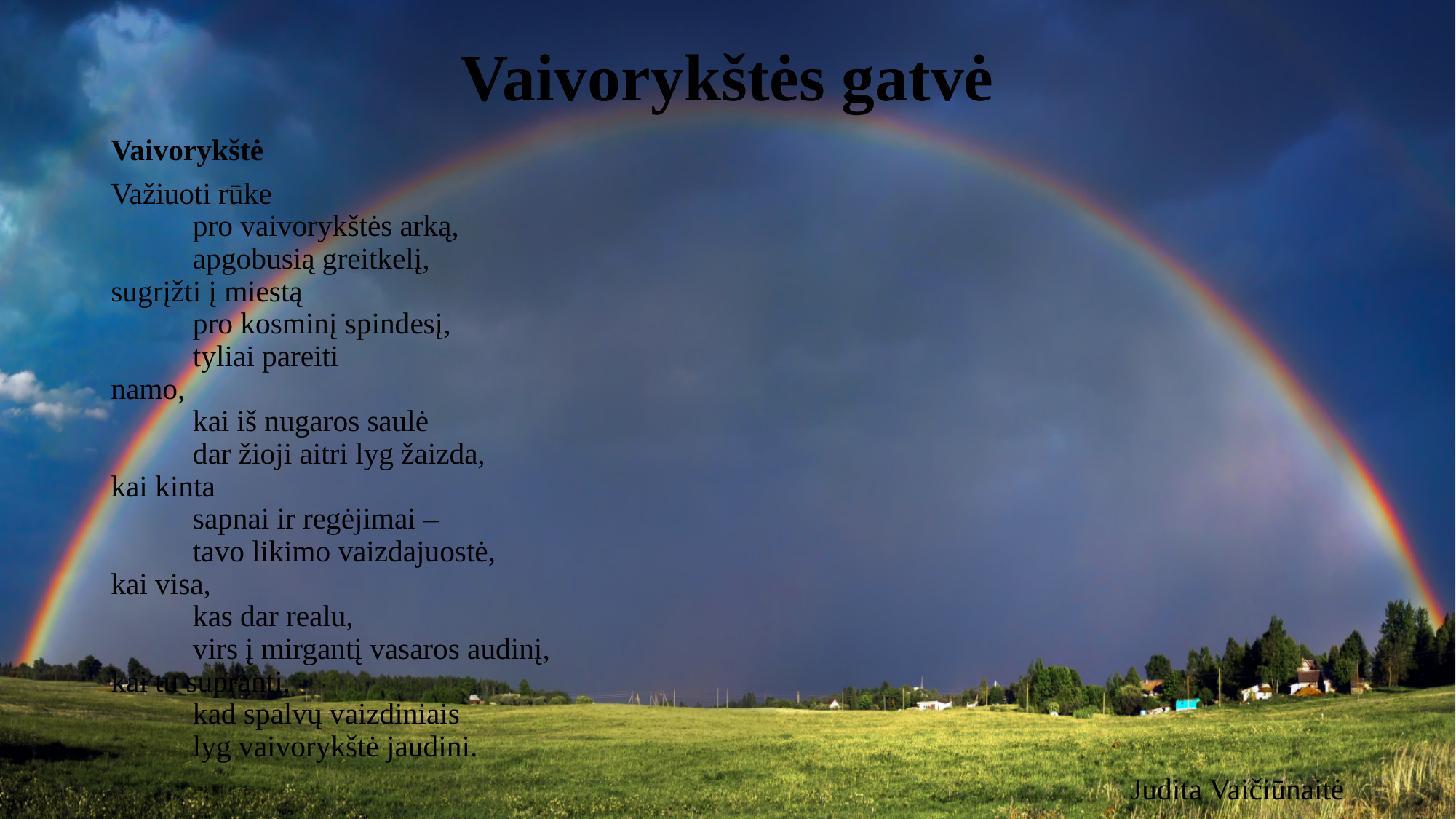

# Vaivorykštės gatvė
Vaivorykštė
Važiuoti rūke
           pro vaivorykštės arką,
           apgobusią greitkelį,
sugrįžti į miestą
           pro kosminį spindesį,
           tyliai pareiti
namo,
           kai iš nugaros saulė
           dar žioji aitri lyg žaizda,
kai kinta
           sapnai ir regėjimai –
           tavo likimo vaizdajuostė,
kai visa,
           kas dar realu,
           virs į mirgantį vasaros audinį,
kai tu supranti,
           kad spalvų vaizdiniais
           lyg vaivorykštė jaudini.
Judita Vaičiūnaitė